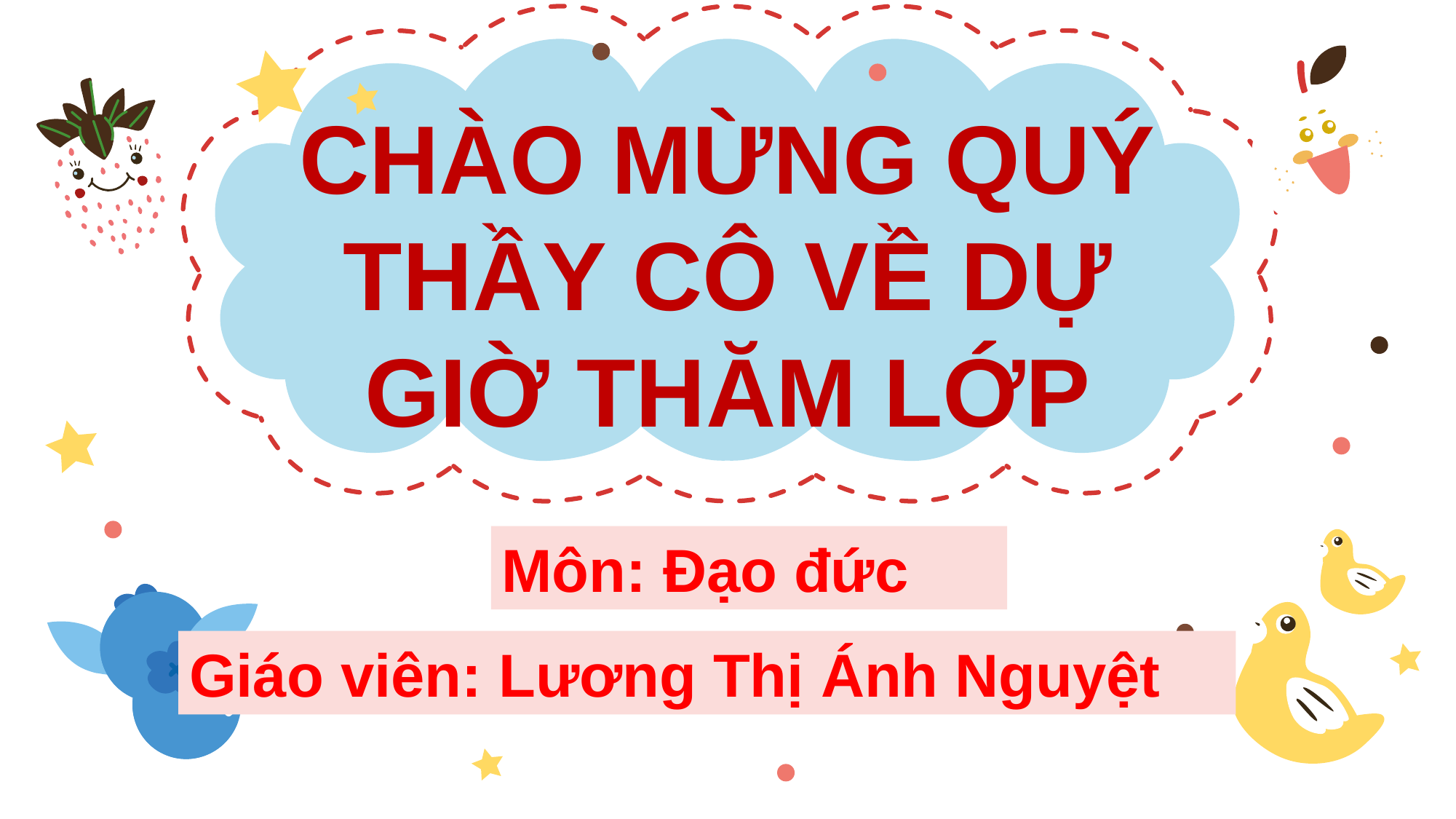

# CHÀO MỪNG QUÝ THẦY CÔ VỀ DỰ GIỜ THĂM LỚP
Môn: Đạo đức

Giáo viên: Lương Thị Ánh Nguyệt